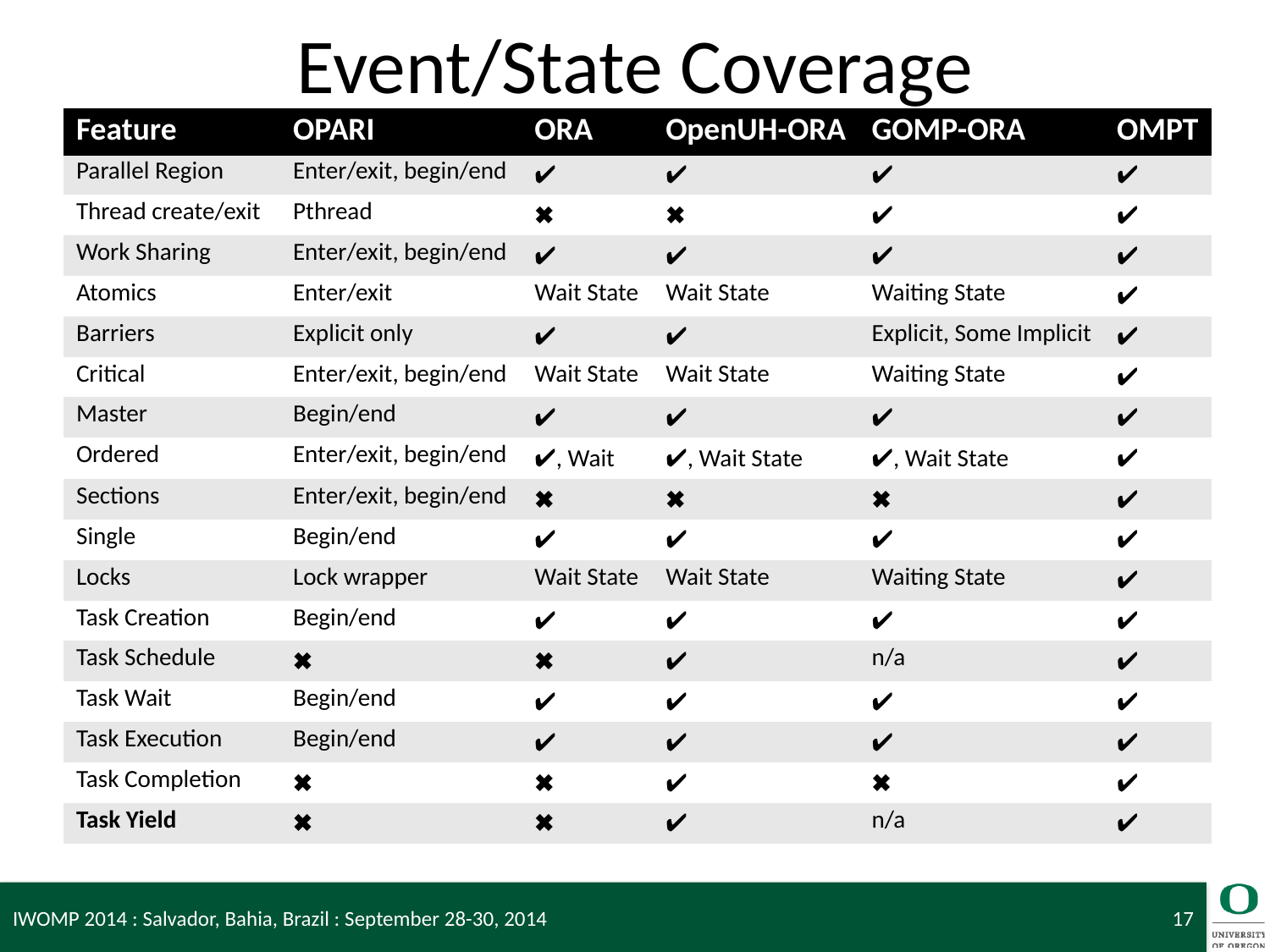

# Event/State Coverage
| Feature | OPARI | ORA | OpenUH-ORA | GOMP-ORA | OMPT |
| --- | --- | --- | --- | --- | --- |
| Parallel Region | Enter/exit, begin/end | ✔ | ✔ | ✔ | ✔ |
| Thread create/exit | Pthread | ✖ | ✖ | ✔ | ✔ |
| Work Sharing | Enter/exit, begin/end | ✔ | ✔ | ✔ | ✔ |
| Atomics | Enter/exit | Wait State | Wait State | Waiting State | ✔ |
| Barriers | Explicit only | ✔ | ✔ | Explicit, Some Implicit | ✔ |
| Critical | Enter/exit, begin/end | Wait State | Wait State | Waiting State | ✔ |
| Master | Begin/end | ✔ | ✔ | ✔ | ✔ |
| Ordered | Enter/exit, begin/end | ✔, Wait | ✔, Wait State | ✔, Wait State | ✔ |
| Sections | Enter/exit, begin/end | ✖ | ✖ | ✖ | ✔ |
| Single | Begin/end | ✔ | ✔ | ✔ | ✔ |
| Locks | Lock wrapper | Wait State | Wait State | Waiting State | ✔ |
| Task Creation | Begin/end | ✔ | ✔ | ✔ | ✔ |
| Task Schedule | ✖ | ✖ | ✔ | n/a | ✔ |
| Task Wait | Begin/end | ✔ | ✔ | ✔ | ✔ |
| Task Execution | Begin/end | ✔ | ✔ | ✔ | ✔ |
| Task Completion | ✖ | ✖ | ✔ | ✖ | ✔ |
| Task Yield | ✖ | ✖ | ✔ | n/a | ✔ |
IWOMP 2014 : Salvador, Bahia, Brazil : September 28-30, 2014
17